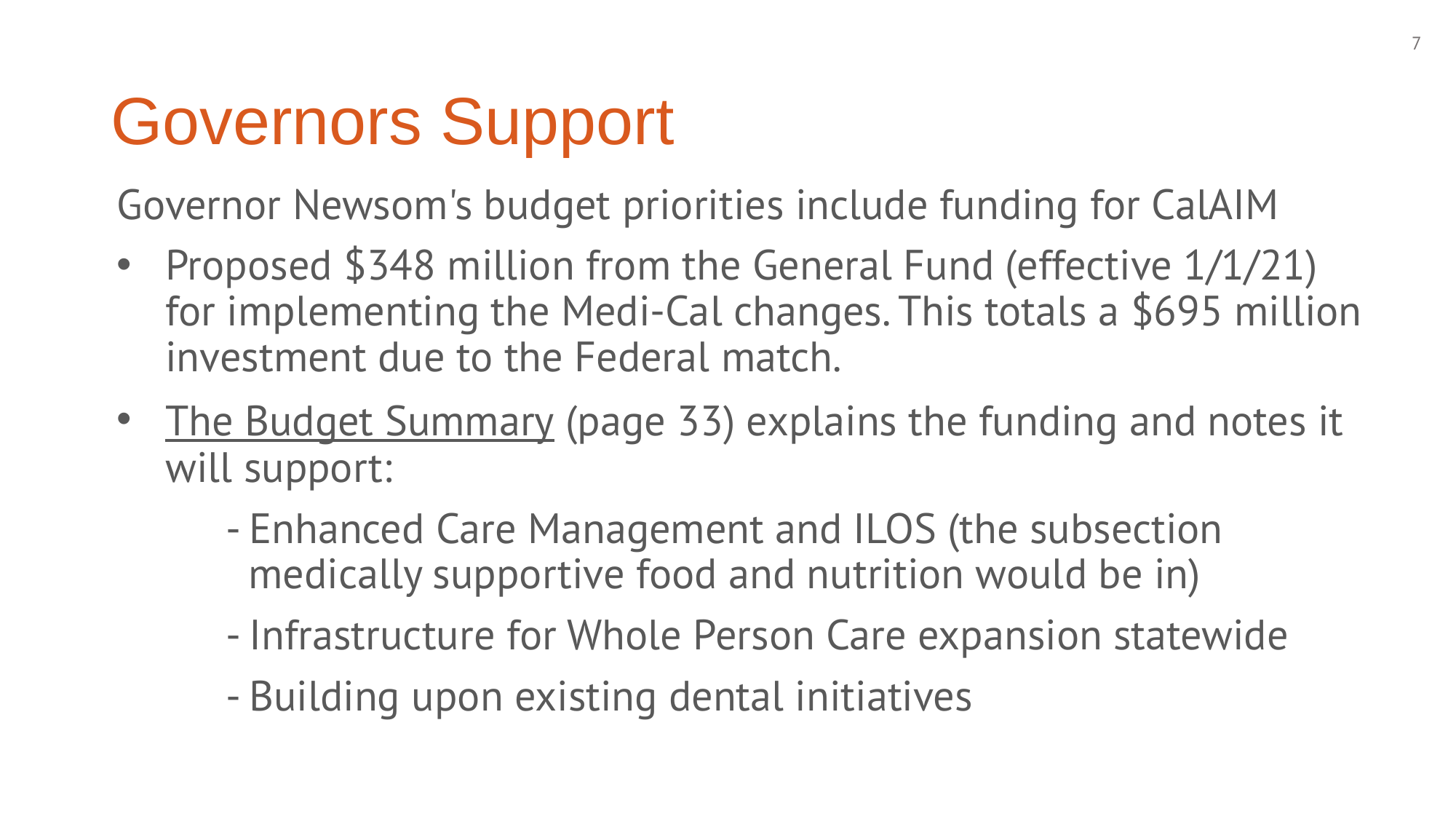

7
# Governors Support
Governor Newsom's budget priorities include funding for CalAIM
Proposed $348 million from the General Fund (effective 1/1/21) for implementing the Medi-Cal changes. This totals a $695 million investment due to the Federal match.
The Budget Summary (page 33) explains the funding and notes it will support:
	- Enhanced Care Management and ILOS (the subsection 		  medically supportive food and nutrition would be in)
	- Infrastructure for Whole Person Care expansion statewide
	- Building upon existing dental initiatives